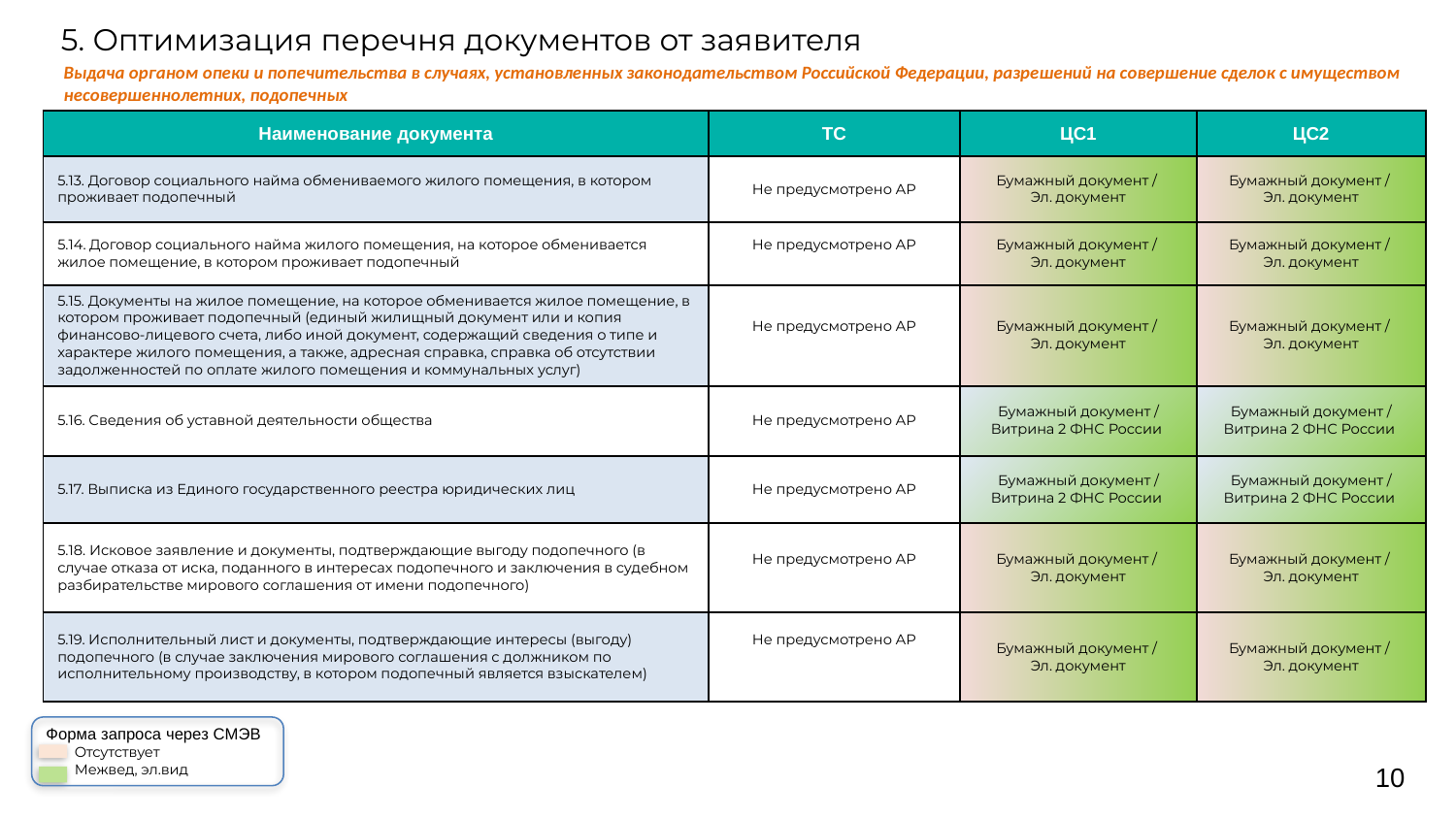

# 5. Оптимизация перечня документов от заявителя
Выдача органом опеки и попечительства в случаях, установленных законодательством Российской Федерации, разрешений на совершение сделок с имуществом несовершеннолетних, подопечных
| Наименование документа | ТС | ЦС1 | ЦС2 |
| --- | --- | --- | --- |
| 5.13. Договор социального найма обмениваемого жилого помещения, в котором проживает подопечный | Не предусмотрено АР | Бумажный документ / Эл. документ | Бумажный документ / Эл. документ |
| 5.14. Договор социального найма жилого помещения, на которое обменивается жилое помещение, в котором проживает подопечный | Не предусмотрено АР | Бумажный документ / Эл. документ | Бумажный документ / Эл. документ |
| 5.15. Документы на жилое помещение, на которое обменивается жилое помещение, в котором проживает подопечный (единый жилищный документ или и копия финансово-лицевого счета, либо иной документ, содержащий сведения о типе и характере жилого помещения, а также, адресная справка, справка об отсутствии задолженностей по оплате жилого помещения и коммунальных услуг) | Не предусмотрено АР | Бумажный документ / Эл. документ | Бумажный документ / Эл. документ |
| 5.16. Сведения об уставной деятельности общества | Не предусмотрено АР | Бумажный документ / Витрина 2 ФНС России | Бумажный документ / Витрина 2 ФНС России |
| 5.17. Выписка из Единого государственного реестра юридических лиц | Не предусмотрено АР | Бумажный документ / Витрина 2 ФНС России | Бумажный документ / Витрина 2 ФНС России |
| 5.18. Исковое заявление и документы, подтверждающие выгоду подопечного (в случае отказа от иска, поданного в интересах подопечного и заключения в судебном разбирательстве мирового соглашения от имени подопечного) | Не предусмотрено АР | Бумажный документ / Эл. документ | Бумажный документ / Эл. документ |
| 5.19. Исполнительный лист и документы, подтверждающие интересы (выгоду) подопечного (в случае заключения мирового соглашения с должником по исполнительному производству, в котором подопечный является взыскателем) | Не предусмотрено АР | Бумажный документ / Эл. документ | Бумажный документ / Эл. документ |
Форма запроса через СМЭВ
Отсутствует
Межвед, эл.вид

10